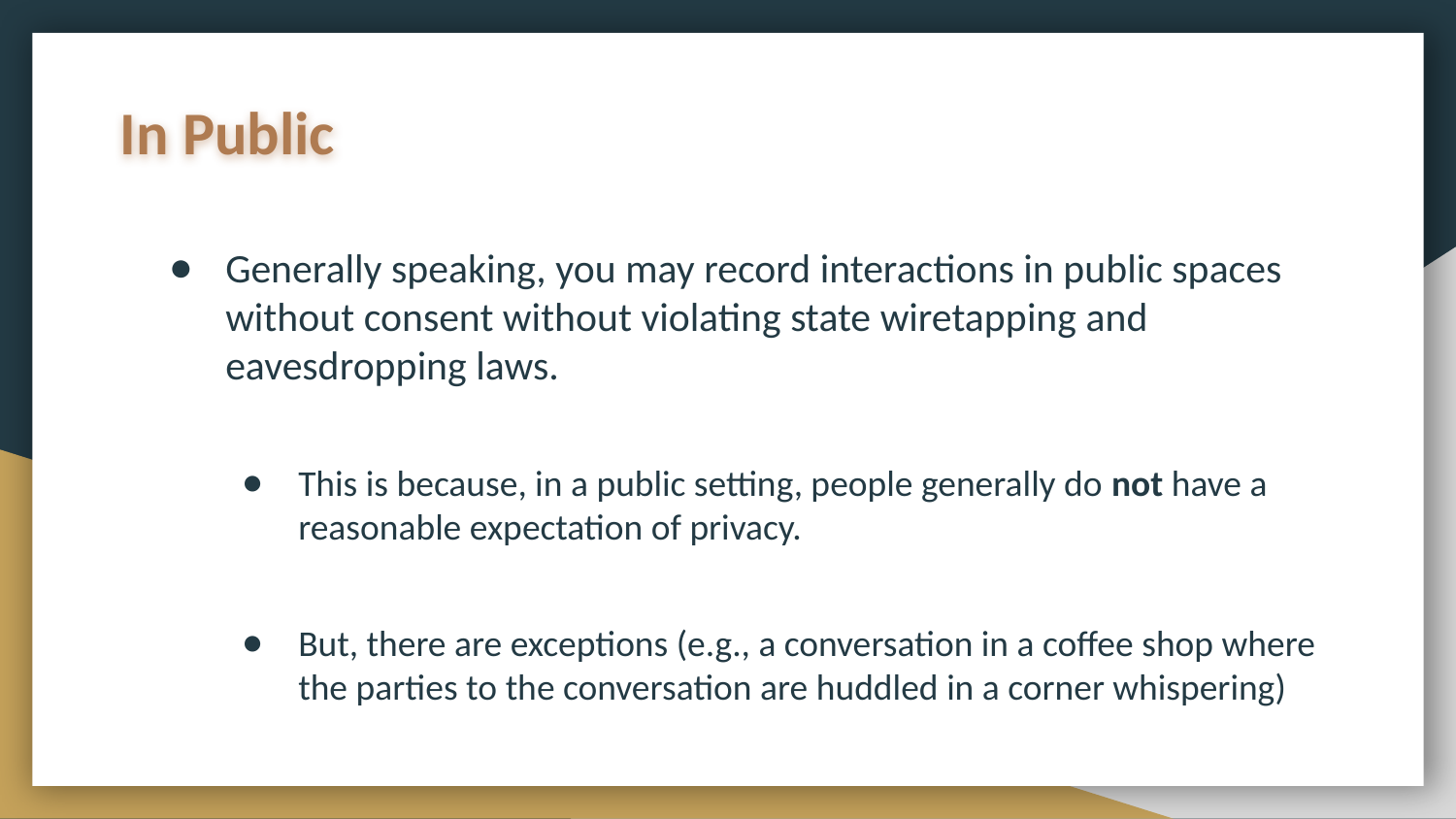

# In Public
Generally speaking, you may record interactions in public spaces without consent without violating state wiretapping and eavesdropping laws.

This is because, in a public setting, people generally do not have a reasonable expectation of privacy.

But, there are exceptions (e.g., a conversation in a coffee shop where the parties to the conversation are huddled in a corner whispering)